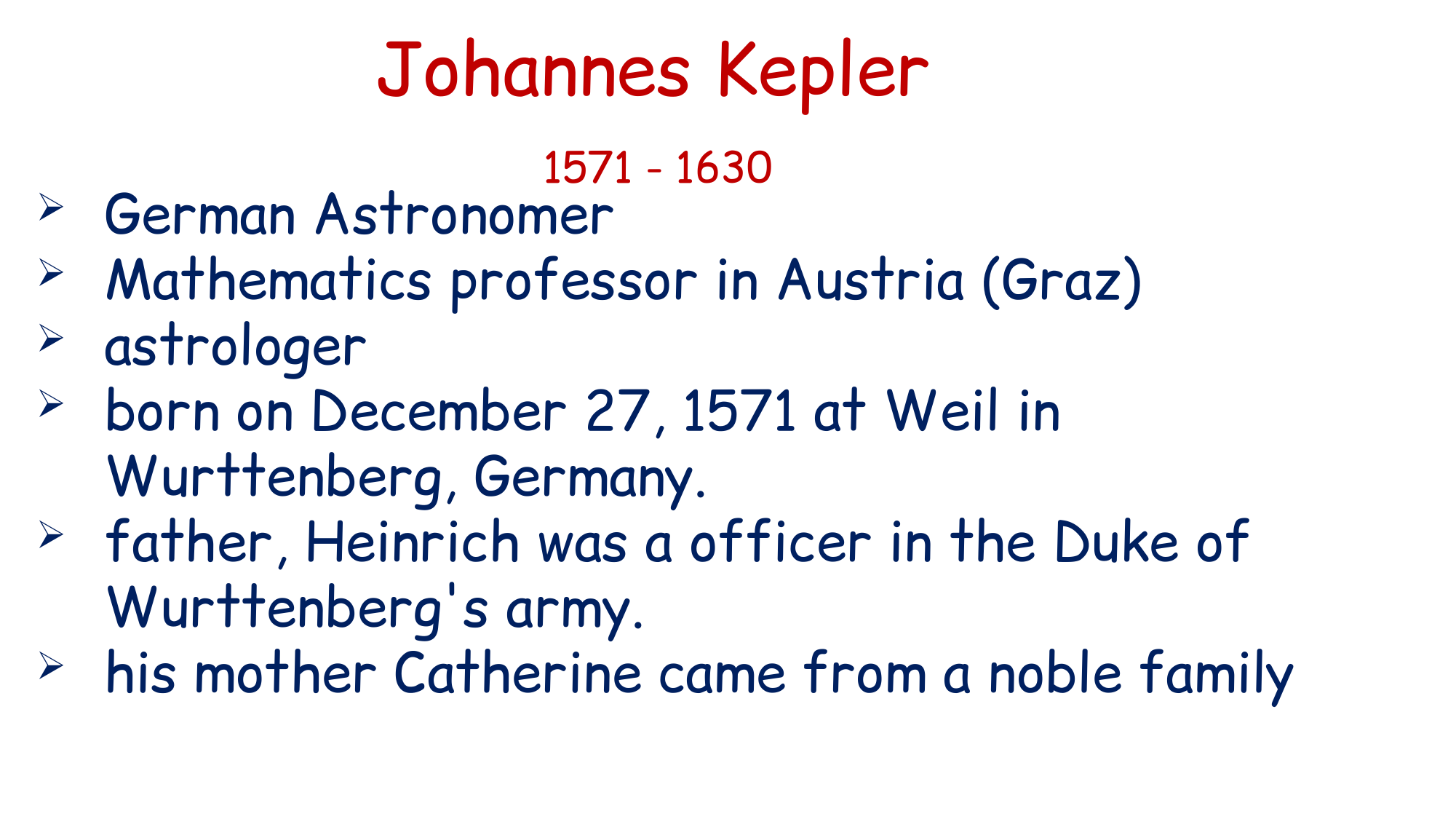

Johannes Kepler
 1571 - 1630
German Astronomer
Mathematics professor in Austria (Graz)
astrologer
born on December 27, 1571 at Weil in Wurttenberg, Germany.
father, Heinrich was a officer in the Duke of Wurttenberg's army.
his mother Catherine came from a noble family